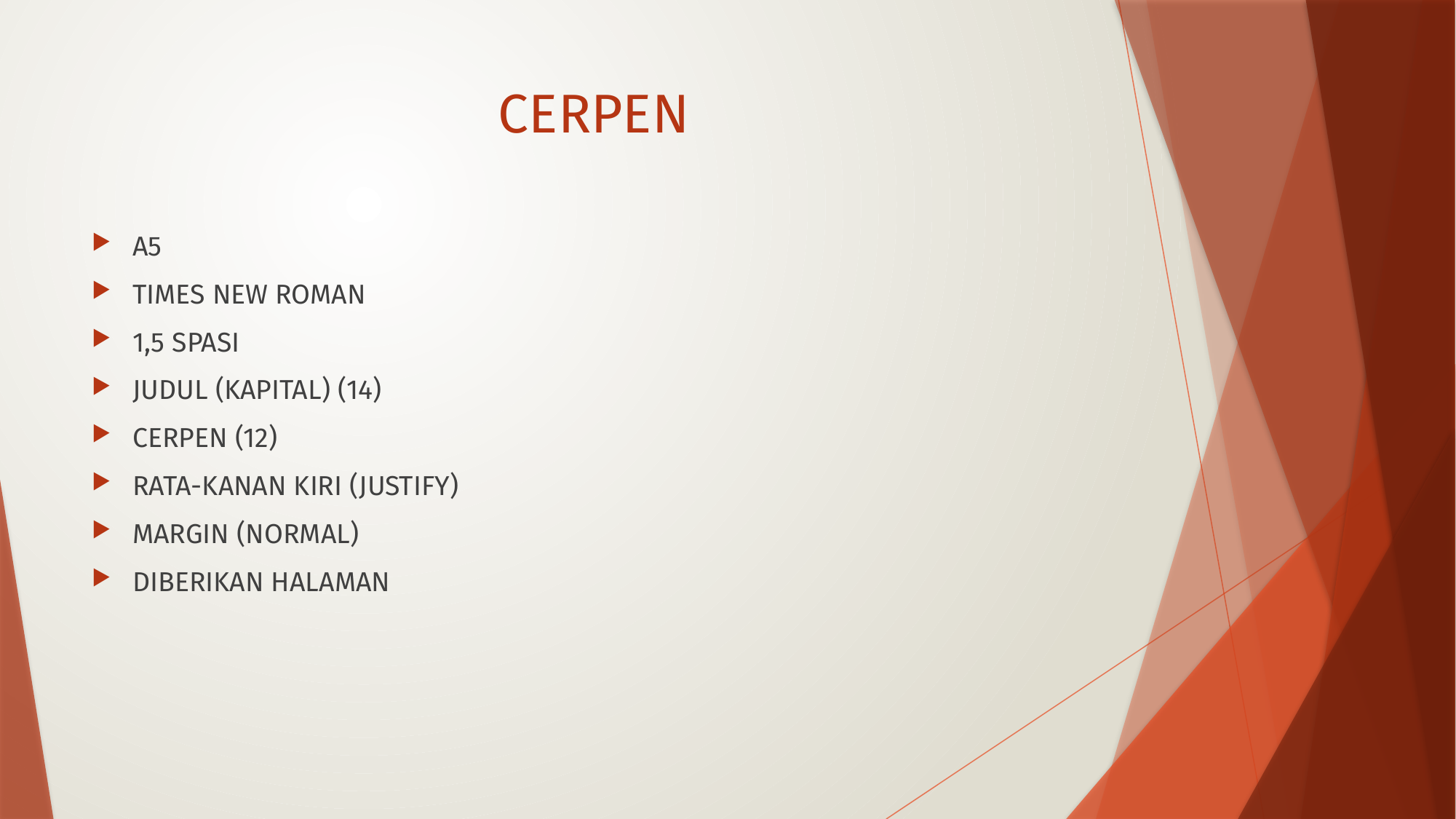

# CERPEN
A5
TIMES NEW ROMAN
1,5 SPASI
JUDUL (KAPITAL) (14)
CERPEN (12)
RATA-KANAN KIRI (JUSTIFY)
MARGIN (NORMAL)
DIBERIKAN HALAMAN